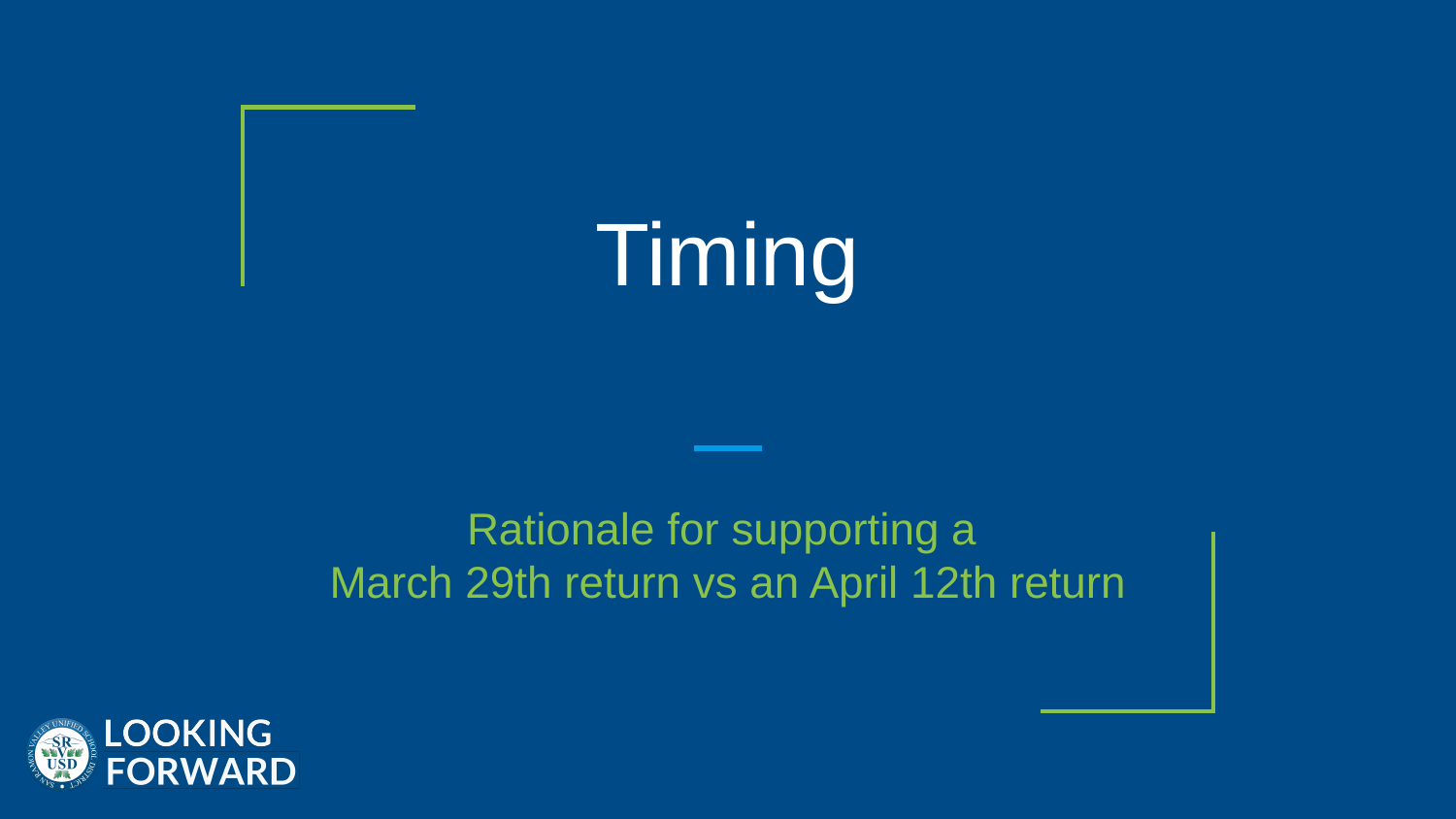

# Timing
Rationale for supporting a
March 29th return vs an April 12th return